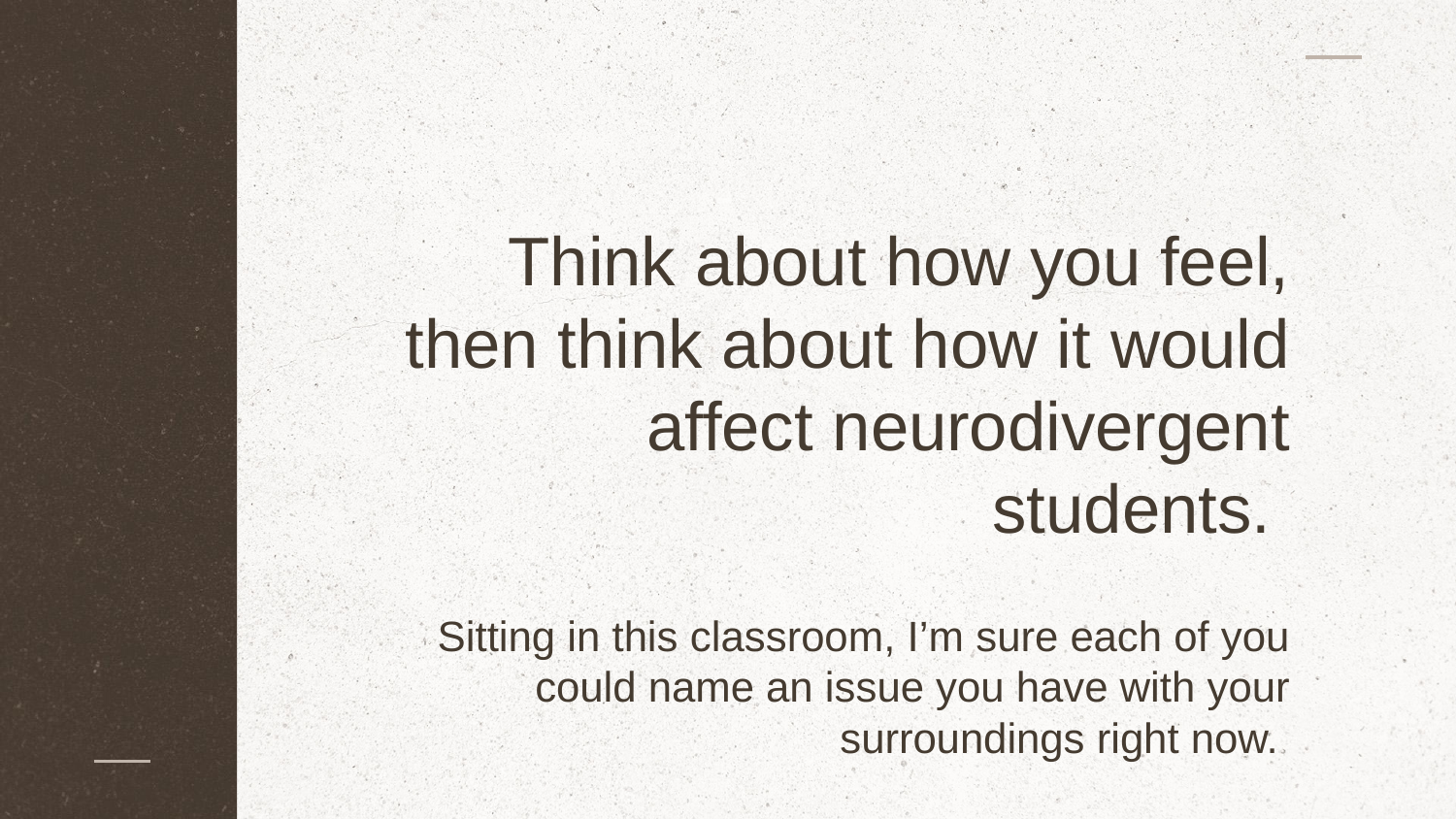

Think about how you feel, then think about how it would affect neurodivergent students.
# Sitting in this classroom, I’m sure each of you could name an issue you have with your surroundings right now.